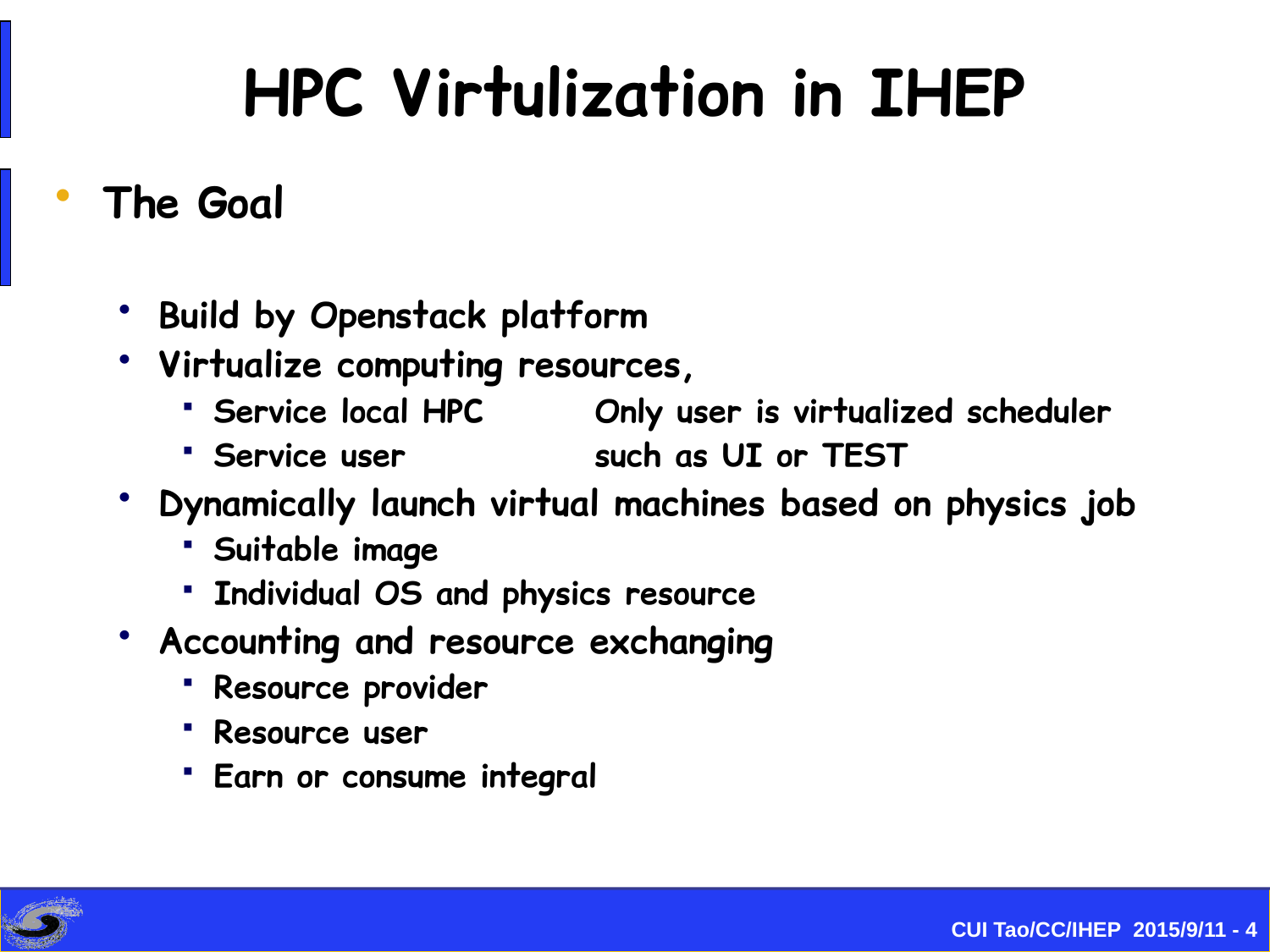

# HPC Virtulization in IHEP
The Goal

Build by Openstack platform
Virtualize computing resources,
Service local HPC 	Only user is virtualized scheduler
Service user  		such as UI or TEST
Dynamically launch virtual machines based on physics job
Suitable image
Individual OS and physics resource
Accounting and resource exchanging
Resource provider
Resource user
Earn or consume integral

CUI Tao/CC/IHEP  2015/9/11 - 4